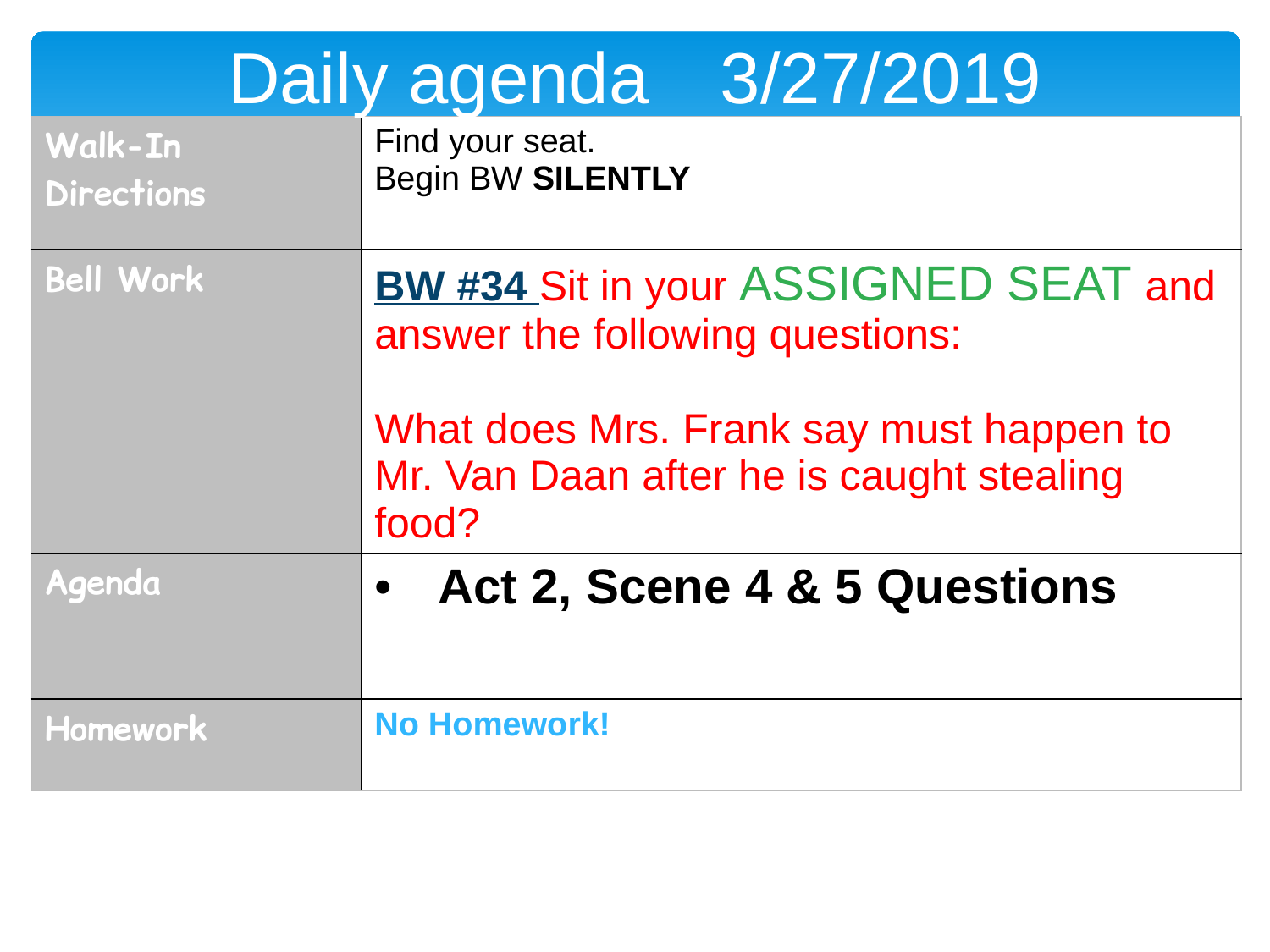

Daily agenda	 3/27/2019
| Walk-In Directions | Find your seat. Begin BW SILENTLY |
| --- | --- |
| Bell Work | BW #34 Sit in your ASSIGNED SEAT and answer the following questions: What does Mrs. Frank say must happen to Mr. Van Daan after he is caught stealing food? |
| Agenda | Act 2, Scene 4 & 5 Questions |
| Homework | No Homework! |